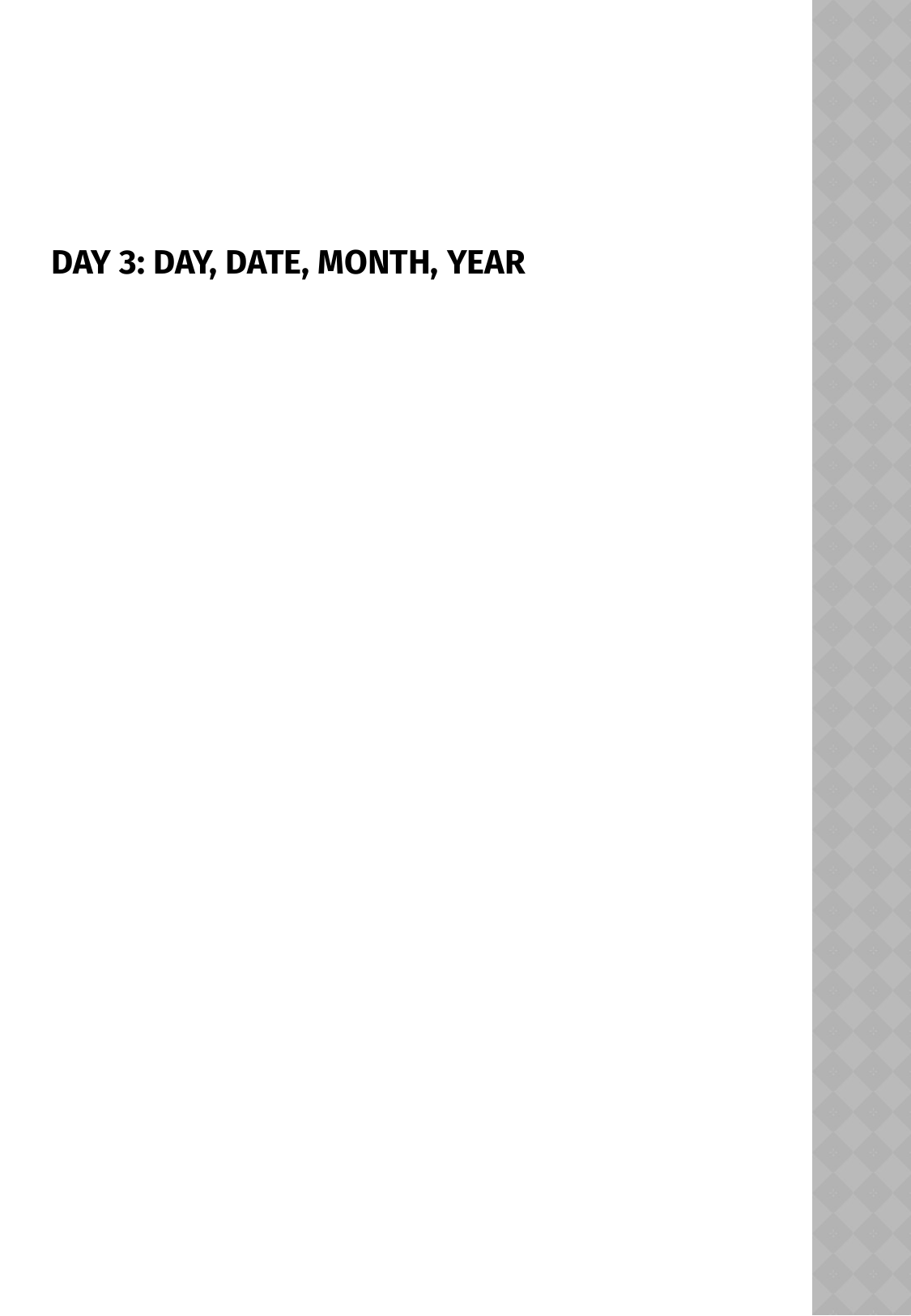

# Day 3: Day, date, Month, Year